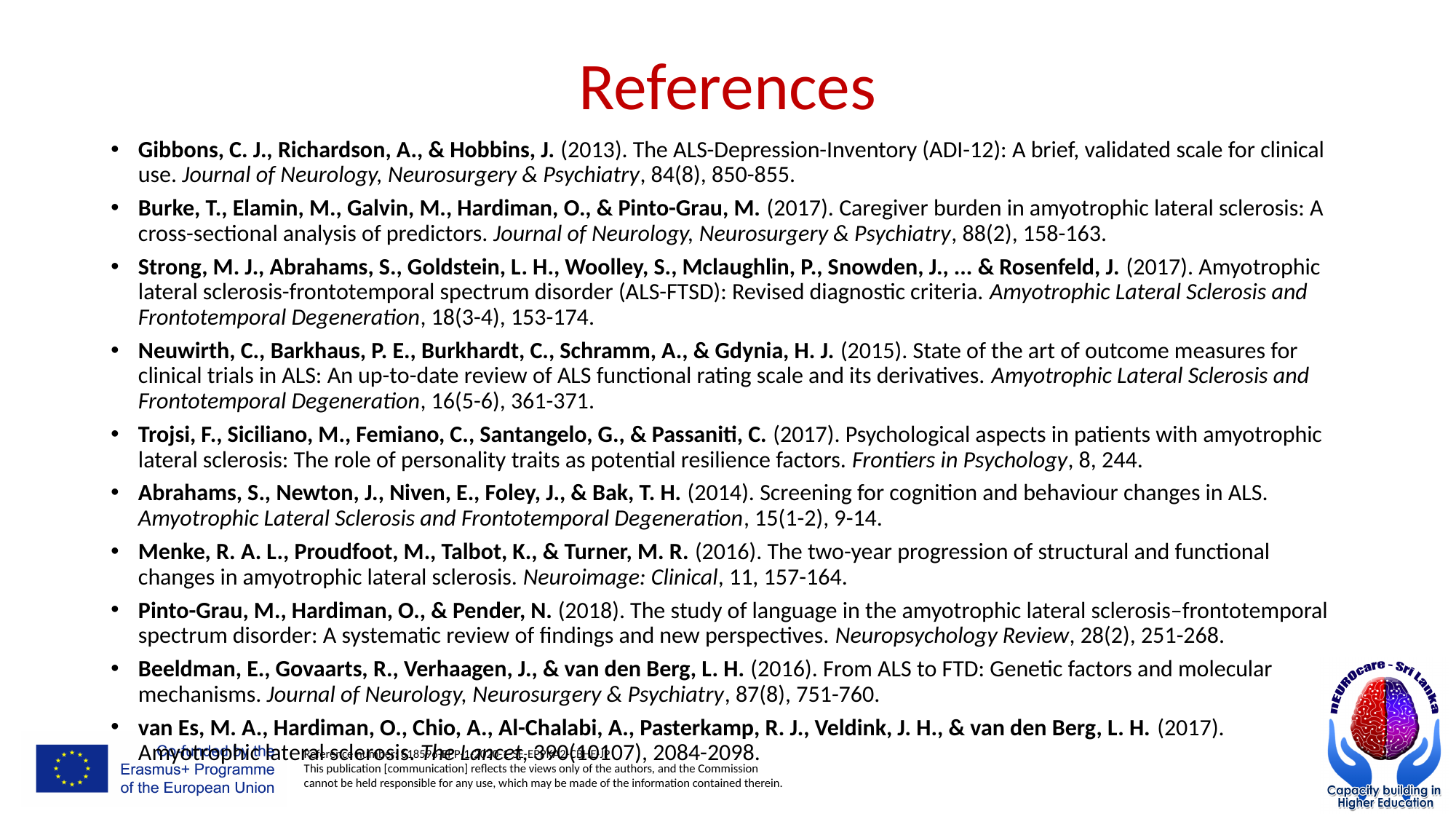

# References
Gibbons, C. J., Richardson, A., & Hobbins, J. (2013). The ALS-Depression-Inventory (ADI-12): A brief, validated scale for clinical use. Journal of Neurology, Neurosurgery & Psychiatry, 84(8), 850-855.
Burke, T., Elamin, M., Galvin, M., Hardiman, O., & Pinto-Grau, M. (2017). Caregiver burden in amyotrophic lateral sclerosis: A cross-sectional analysis of predictors. Journal of Neurology, Neurosurgery & Psychiatry, 88(2), 158-163.
Strong, M. J., Abrahams, S., Goldstein, L. H., Woolley, S., Mclaughlin, P., Snowden, J., ... & Rosenfeld, J. (2017). Amyotrophic lateral sclerosis-frontotemporal spectrum disorder (ALS-FTSD): Revised diagnostic criteria. Amyotrophic Lateral Sclerosis and Frontotemporal Degeneration, 18(3-4), 153-174.
Neuwirth, C., Barkhaus, P. E., Burkhardt, C., Schramm, A., & Gdynia, H. J. (2015). State of the art of outcome measures for clinical trials in ALS: An up-to-date review of ALS functional rating scale and its derivatives. Amyotrophic Lateral Sclerosis and Frontotemporal Degeneration, 16(5-6), 361-371.
Trojsi, F., Siciliano, M., Femiano, C., Santangelo, G., & Passaniti, C. (2017). Psychological aspects in patients with amyotrophic lateral sclerosis: The role of personality traits as potential resilience factors. Frontiers in Psychology, 8, 244.
Abrahams, S., Newton, J., Niven, E., Foley, J., & Bak, T. H. (2014). Screening for cognition and behaviour changes in ALS. Amyotrophic Lateral Sclerosis and Frontotemporal Degeneration, 15(1-2), 9-14.
Menke, R. A. L., Proudfoot, M., Talbot, K., & Turner, M. R. (2016). The two-year progression of structural and functional changes in amyotrophic lateral sclerosis. Neuroimage: Clinical, 11, 157-164.
Pinto-Grau, M., Hardiman, O., & Pender, N. (2018). The study of language in the amyotrophic lateral sclerosis–frontotemporal spectrum disorder: A systematic review of findings and new perspectives. Neuropsychology Review, 28(2), 251-268.
Beeldman, E., Govaarts, R., Verhaagen, J., & van den Berg, L. H. (2016). From ALS to FTD: Genetic factors and molecular mechanisms. Journal of Neurology, Neurosurgery & Psychiatry, 87(8), 751-760.
van Es, M. A., Hardiman, O., Chio, A., Al-Chalabi, A., Pasterkamp, R. J., Veldink, J. H., & van den Berg, L. H. (2017). Amyotrophic lateral sclerosis. The Lancet, 390(10107), 2084-2098.